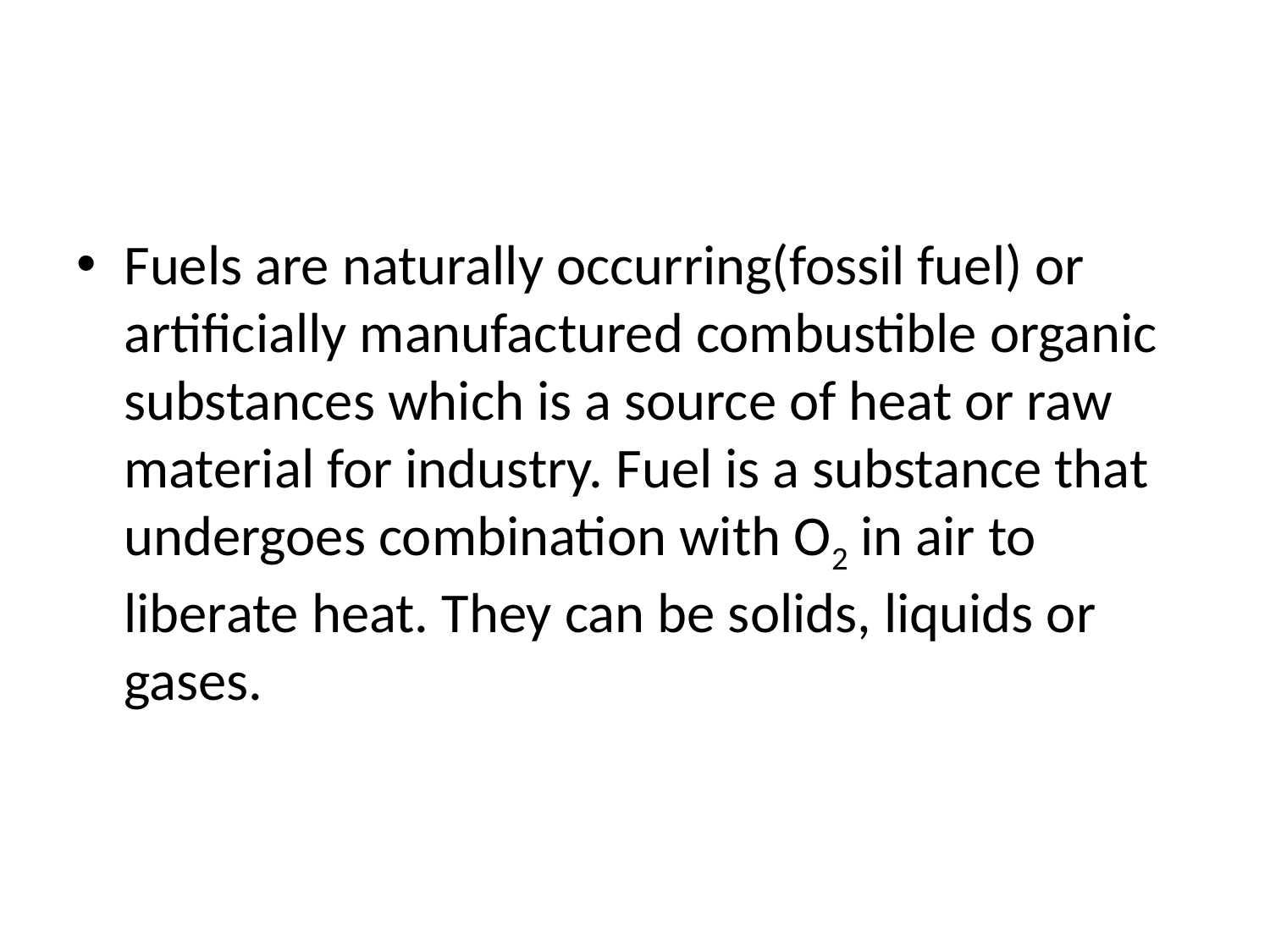

#
Fuels are naturally occurring(fossil fuel) or artificially manufactured combustible organic substances which is a source of heat or raw material for industry. Fuel is a substance that undergoes combination with O2 in air to liberate heat. They can be solids, liquids or gases.